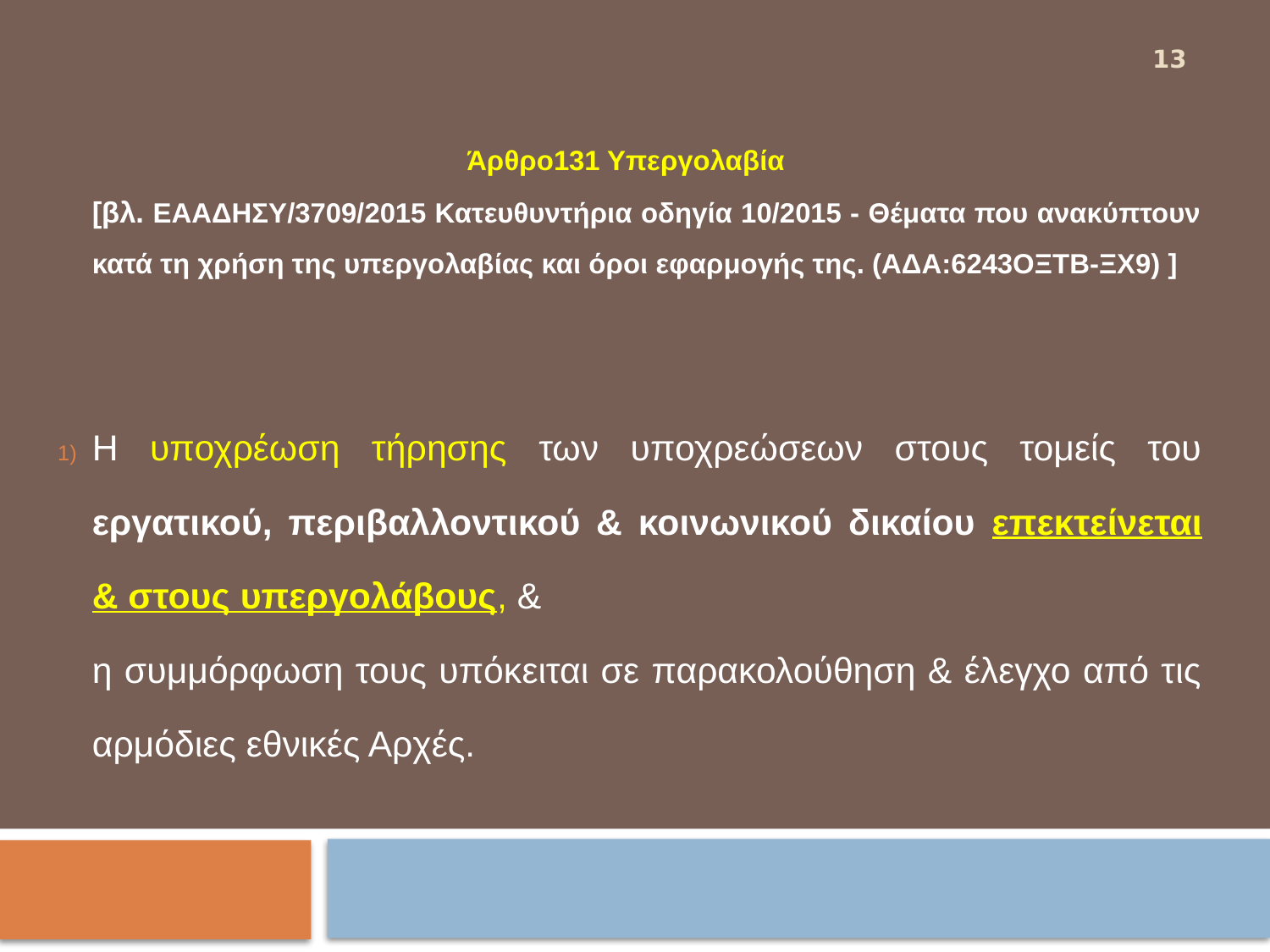

13

Άρθρο131 Υπεργολαβία
	[βλ. ΕΑΑΔΗΣΥ/3709/2015 Κατευθυντήρια οδηγία 10/2015 - Θέματα που ανακύπτουν κατά τη χρήση της υπεργολαβίας και όροι εφαρμογής της. (ΑΔΑ:6243ΟΞΤΒ-ΞΧ9) ]

Η υποχρέωση τήρησης των υποχρεώσεων στους τομείς του εργατικού, περιβαλλοντικού & κοινωνικού δικαίου επεκτείνεται & στους υπεργολάβους, &
	η συμμόρφωση τους υπόκειται σε παρακολούθηση & έλεγχο από τις αρμόδιες εθνικές Αρχές.

#